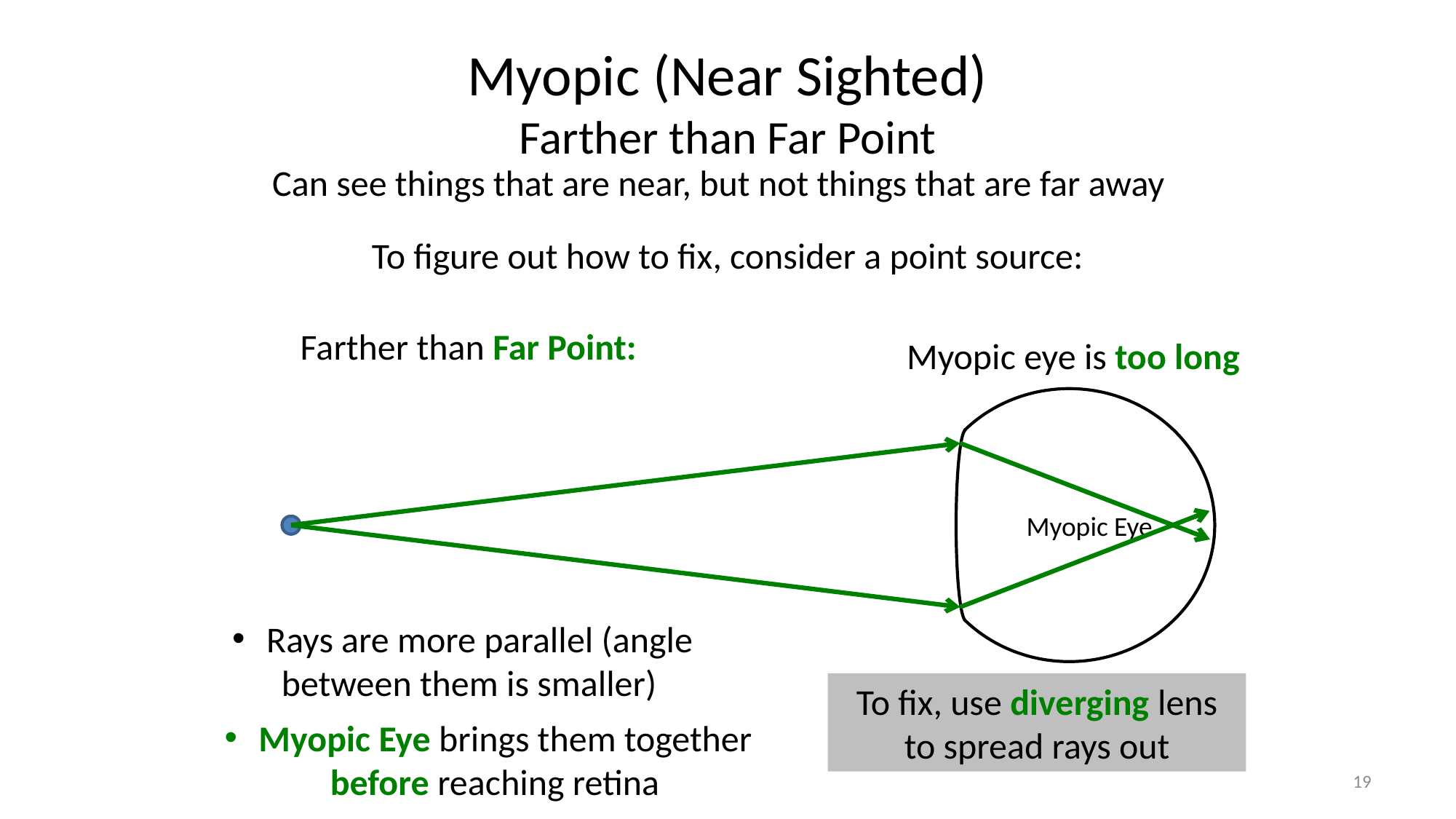

# Myopic (Near Sighted) Farther than Far Point
Can see things that are near, but not things that are far away
To figure out how to fix, consider a point source:
Farther than Far Point:
Myopic eye is too long
Myopic Eye

 Rays are more parallel (angle between them is smaller)
To fix, use diverging lens to spread rays out
 Myopic Eye brings them together before reaching retina
19